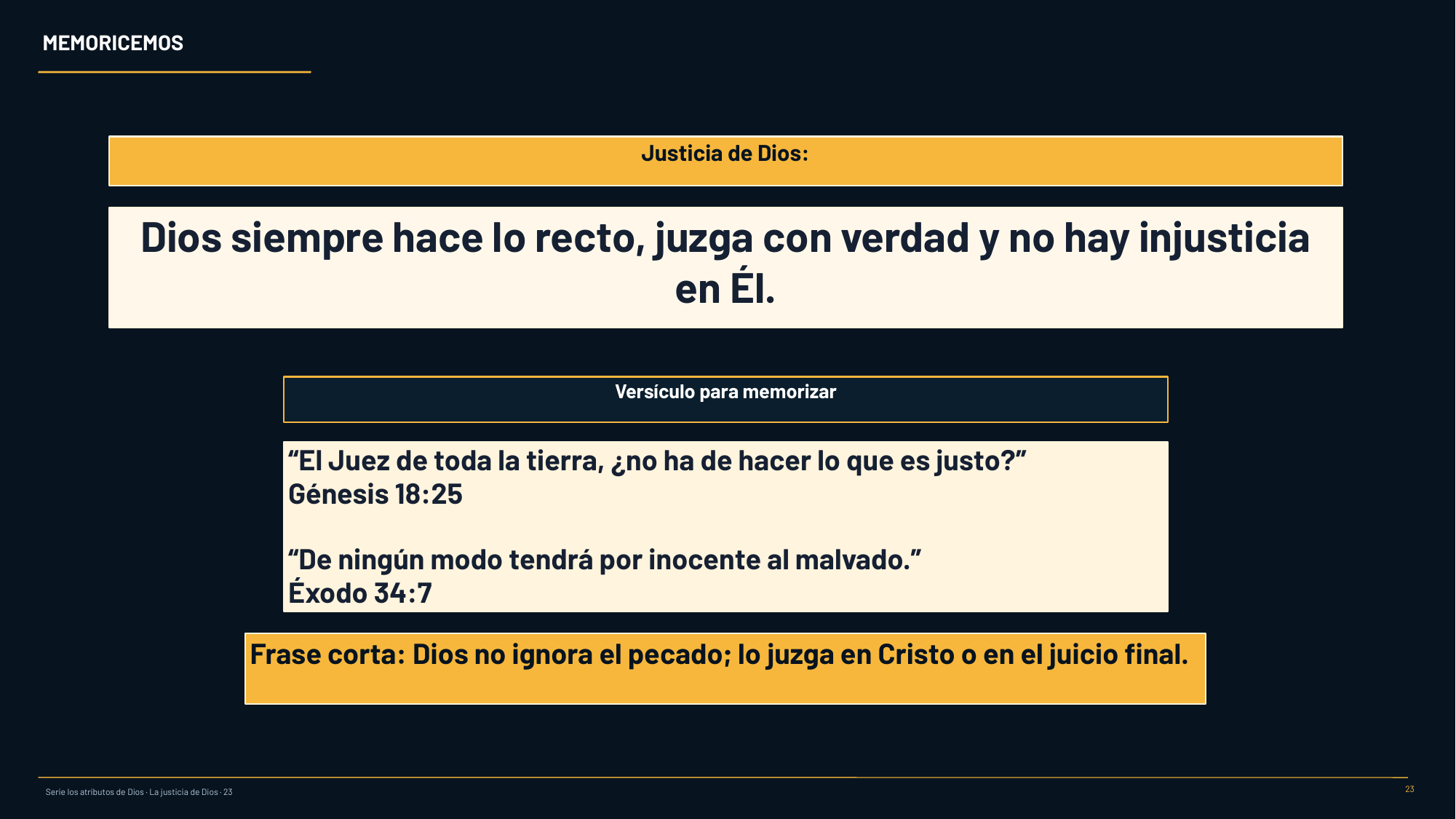

MEMORICEMOS

Justicia de Dios:
Dios siempre hace lo recto, juzga con verdad y no hay injusticia en Él.
Versículo para memorizar
“El Juez de toda la tierra, ¿no ha de hacer lo que es justo?”
Génesis 18:25

“De ningún modo tendrá por inocente al malvado.”
Éxodo 34:7
Frase corta: Dios no ignora el pecado; lo juzga en Cristo o en el juicio final.

23
Serie los atributos de Dios · La justicia de Dios · 23